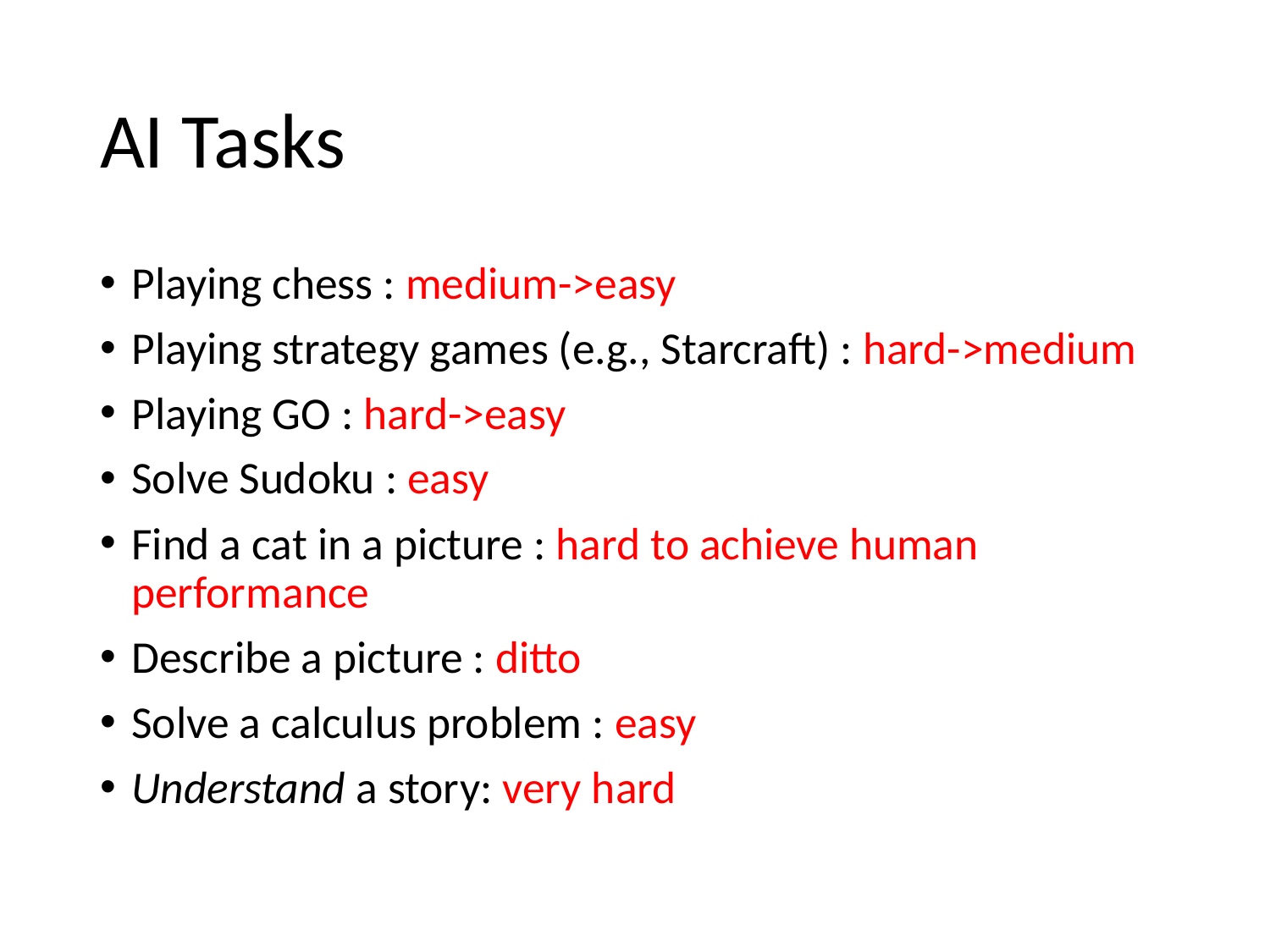

# AI Tasks
Playing chess : medium->easy
Playing strategy games (e.g., Starcraft) : hard->medium
Playing GO : hard->easy
Solve Sudoku : easy
Find a cat in a picture : hard to achieve human performance
Describe a picture : ditto
Solve a calculus problem : easy
Understand a story: very hard